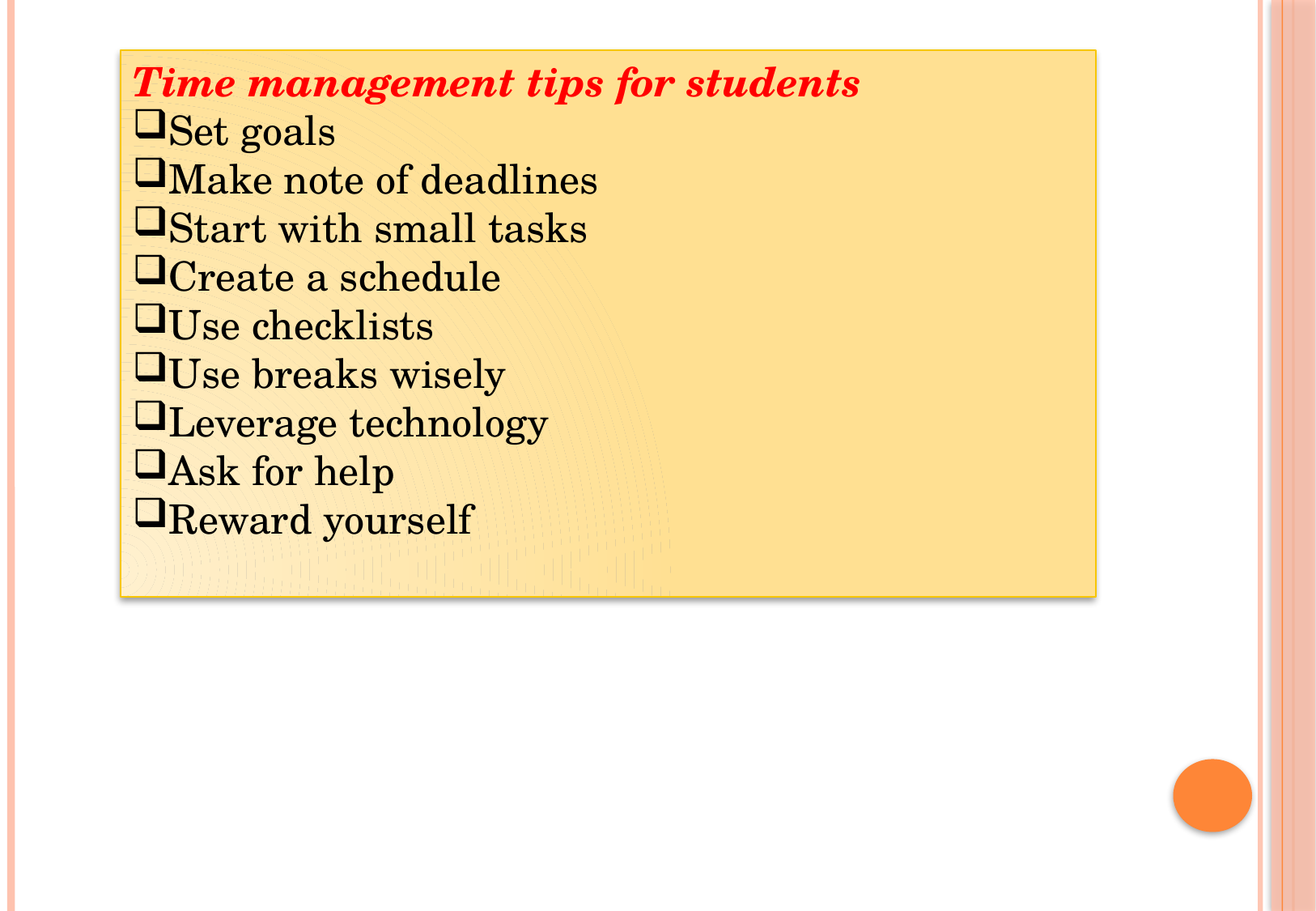

Time management tips for students
Set goals
Make note of deadlines
Start with small tasks
Create a schedule
Use checklists
Use breaks wisely
Leverage technology
Ask for help
Reward yourself